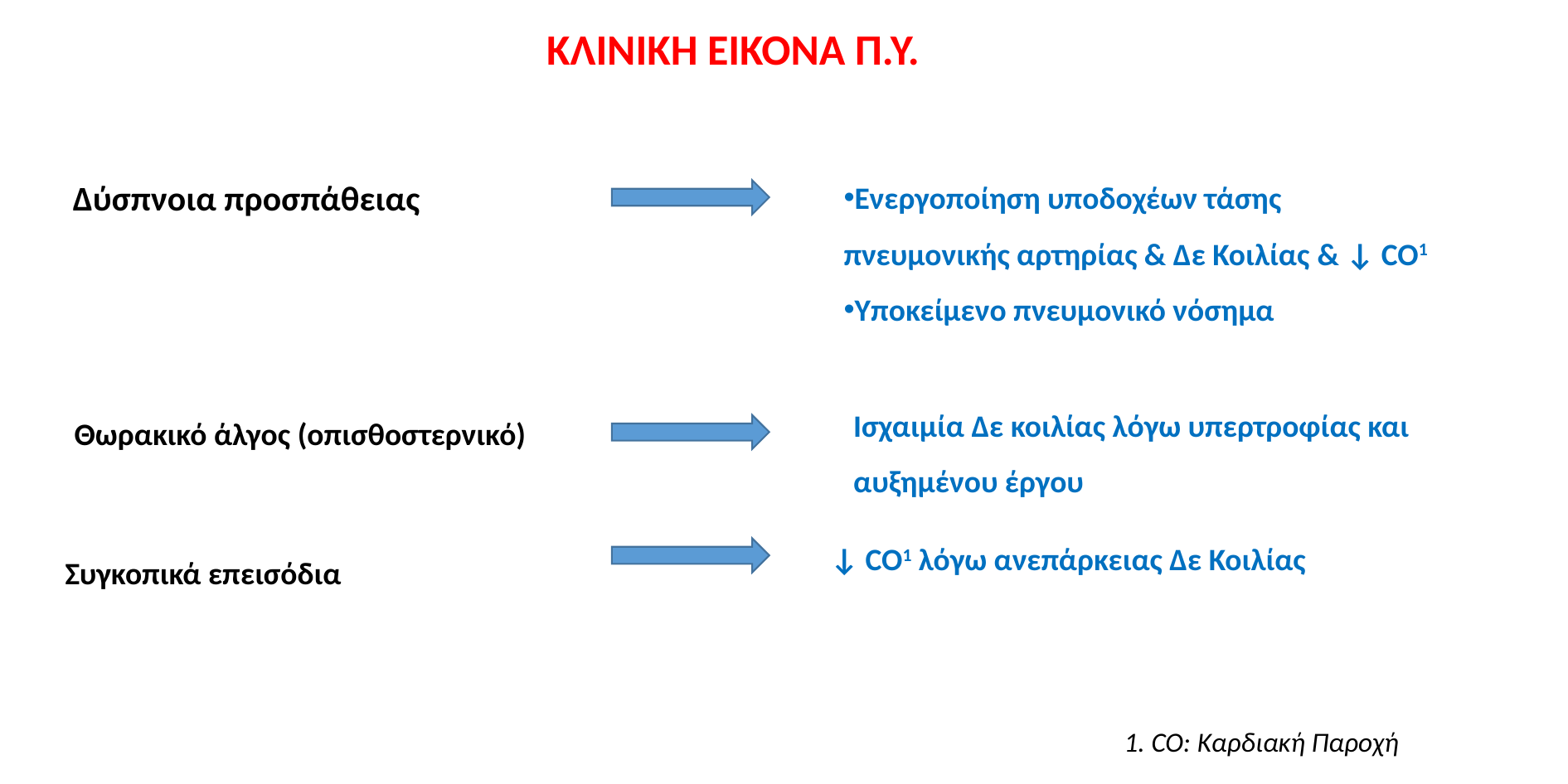

ΚΛΙΝΙΚΗ ΕΙΚΟΝΑ Π.Υ.
Ενεργοποίηση υποδοχέων τάσης πνευμονικής αρτηρίας & Δε Κοιλίας & ↓ CO1
Υποκείμενο πνευμονικό νόσημα
Δύσπνοια προσπάθειας

Ισχαιμία Δε κοιλίας λόγω υπερτροφίας και αυξημένου έργου
Θωρακικό άλγος (οπισθοστερνικό)

↓ CO1 λόγω ανεπάρκειας Δε Κοιλίας

Συγκοπικά επεισόδια
1. CO: Καρδιακή Παροχή